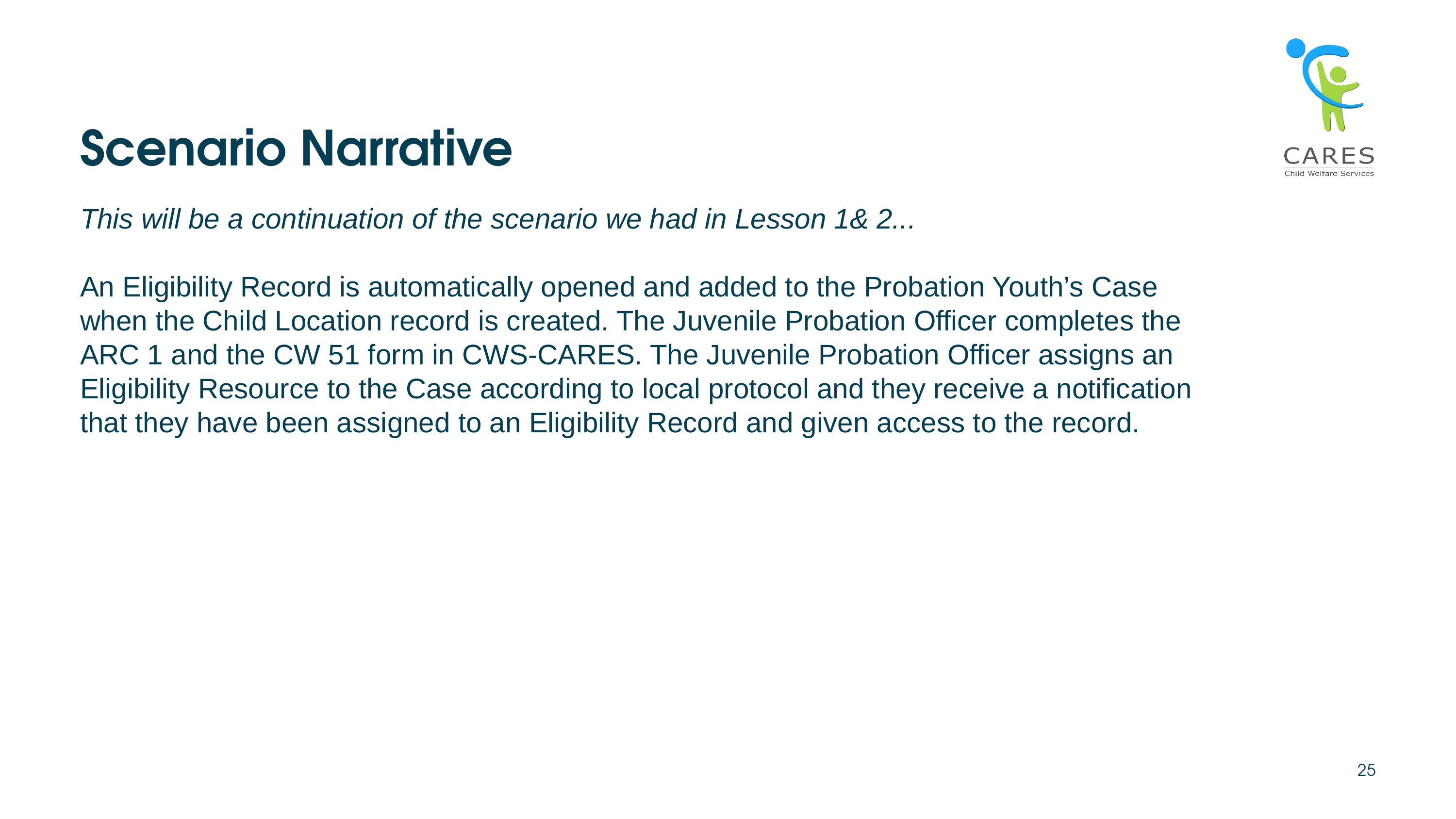

# Scenario Narrative
This will be a continuation of the scenario we had in Lesson 1& 2...

An Eligibility Record is automatically opened and added to the Probation Youth’s Case when the Child Location record is created. The Juvenile Probation Officer completes the ARC 1 and the CW 51 form in CWS-CARES. The Juvenile Probation Officer assigns an Eligibility Resource to the Case according to local protocol and they receive a notification that they have been assigned to an Eligibility Record and given access to the record.

25